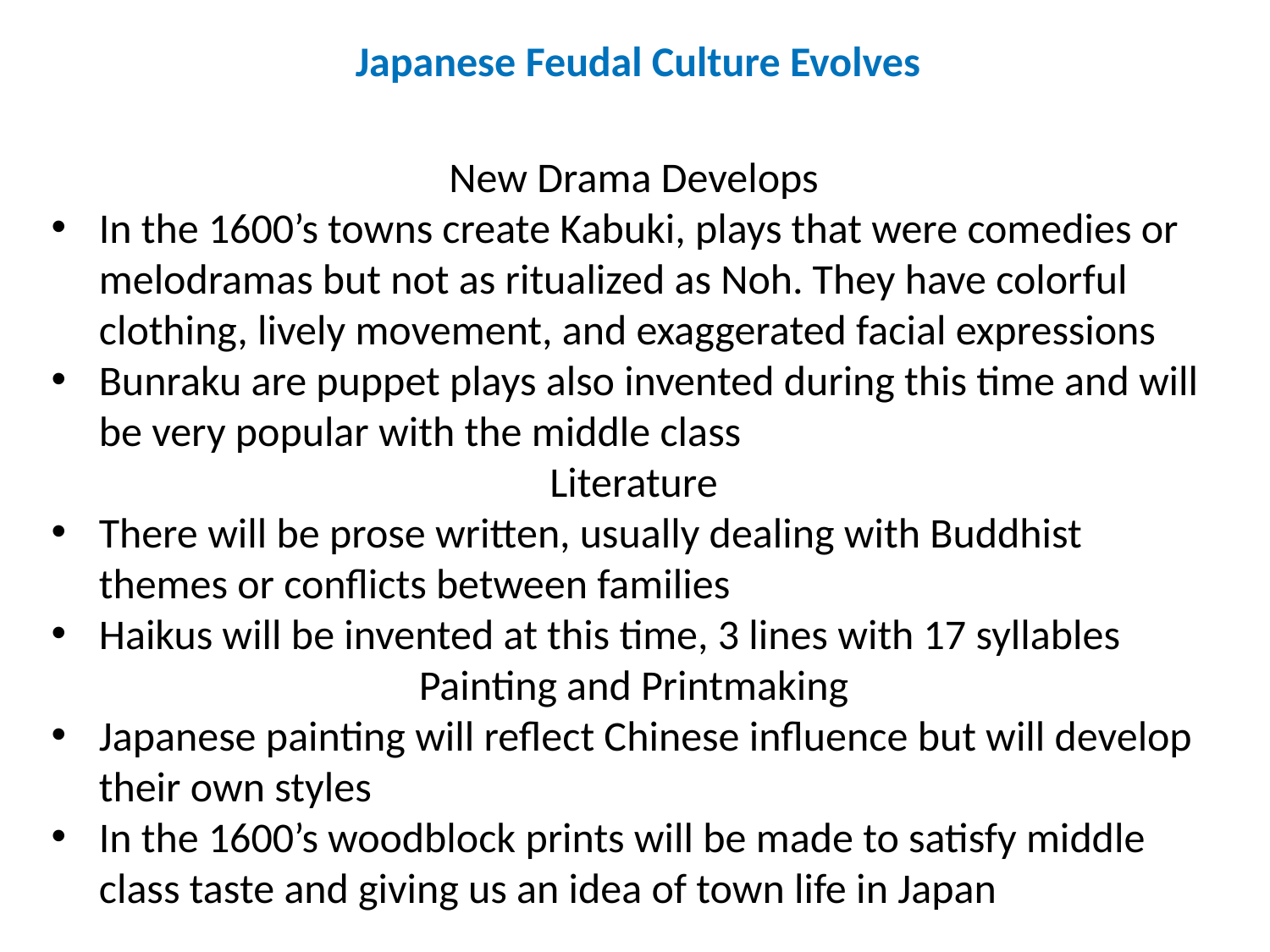

Japanese Feudal Culture Evolves
New Drama Develops
In the 1600’s towns create Kabuki, plays that were comedies or melodramas but not as ritualized as Noh. They have colorful clothing, lively movement, and exaggerated facial expressions
Bunraku are puppet plays also invented during this time and will be very popular with the middle class
Literature
There will be prose written, usually dealing with Buddhist themes or conflicts between families
Haikus will be invented at this time, 3 lines with 17 syllables
Painting and Printmaking
Japanese painting will reflect Chinese influence but will develop their own styles
In the 1600’s woodblock prints will be made to satisfy middle class taste and giving us an idea of town life in Japan